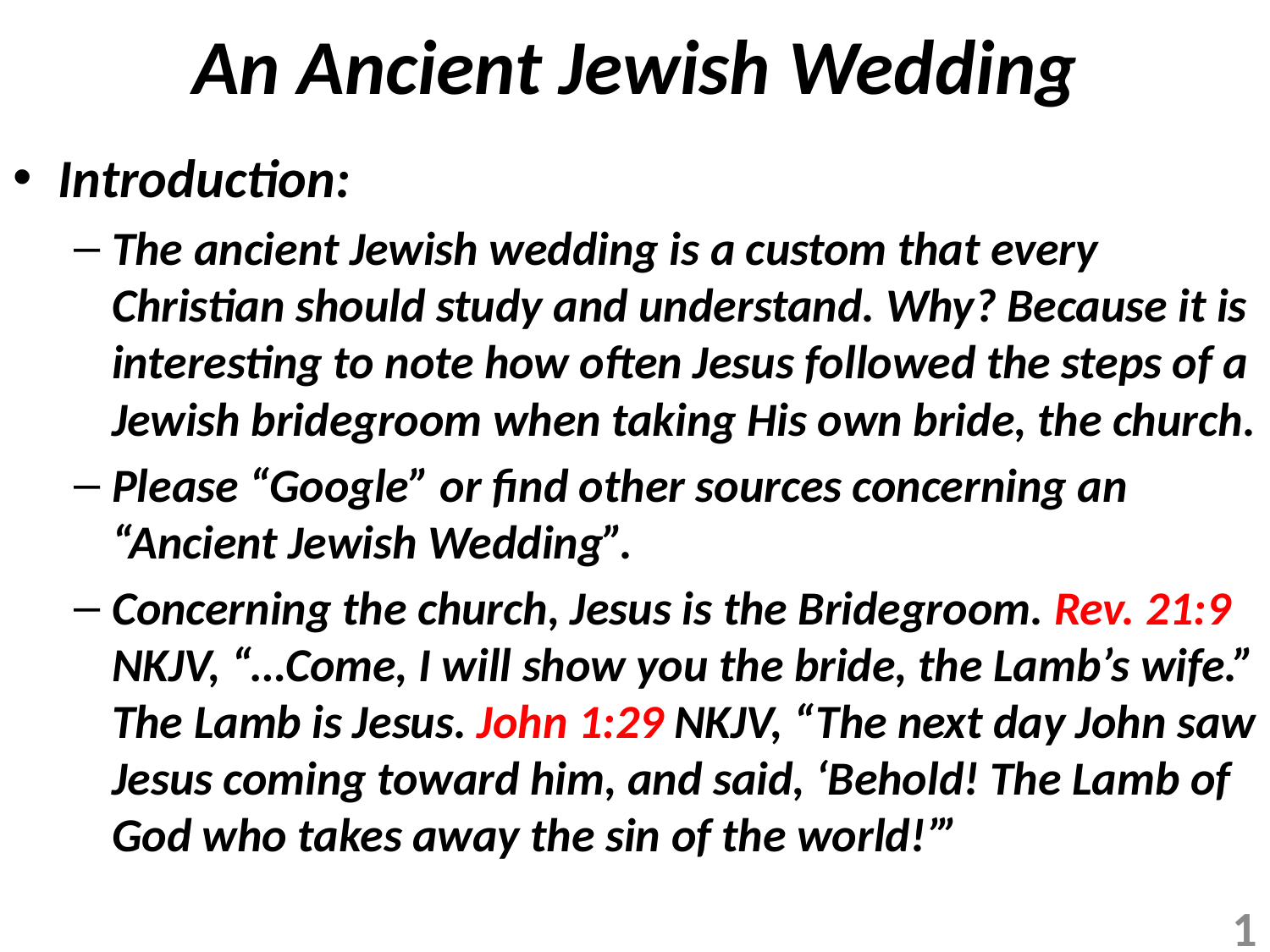

# An Ancient Jewish Wedding
Introduction:
The ancient Jewish wedding is a custom that every Christian should study and understand. Why? Because it is interesting to note how often Jesus followed the steps of a Jewish bridegroom when taking His own bride, the church.
Please “Google” or find other sources concerning an “Ancient Jewish Wedding”.
Concerning the church, Jesus is the Bridegroom. Rev. 21:9 NKJV, “…Come, I will show you the bride, the Lamb’s wife.” The Lamb is Jesus. John 1:29 NKJV, “The next day John saw Jesus coming toward him, and said, ‘Behold! The Lamb of God who takes away the sin of the world!’”
1